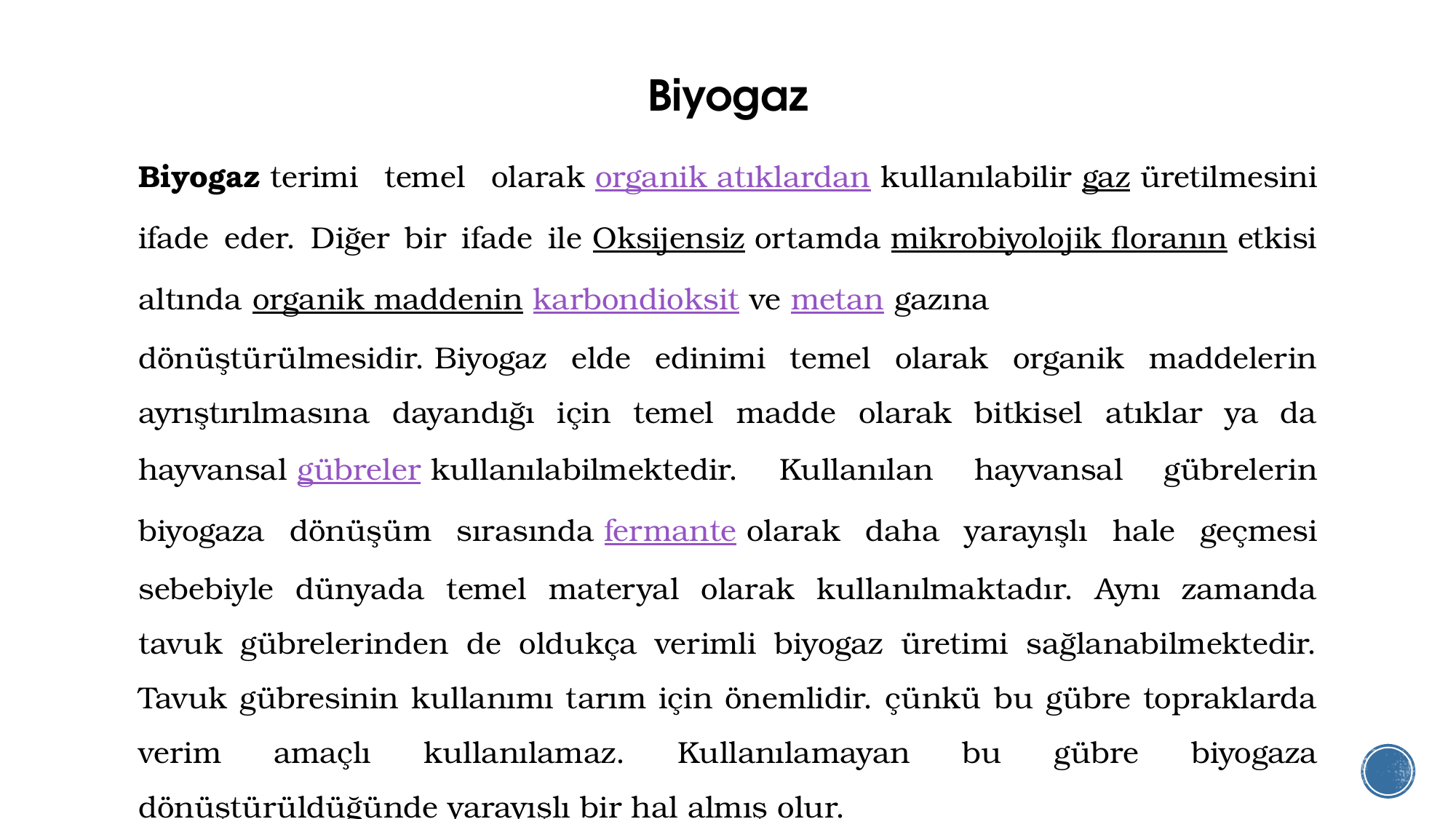

# Biyogaz
Biyogaz terimi temel olarak organik atıklardan kullanılabilir gaz üretilmesini ifade eder. Diğer bir ifade ile Oksijensiz ortamda mikrobiyolojik floranın etkisi altında organik maddenin karbondioksit ve metan gazına dönüştürülmesidir. Biyogaz elde edinimi temel olarak organik maddelerin ayrıştırılmasına dayandığı için temel madde olarak bitkisel atıklar ya da hayvansal gübreler kullanılabilmektedir. Kullanılan hayvansal gübrelerin biyogaza dönüşüm sırasında fermante olarak daha yarayışlı hale geçmesi sebebiyle dünyada temel materyal olarak kullanılmaktadır. Aynı zamanda tavuk gübrelerinden de oldukça verimli biyogaz üretimi sağlanabilmektedir. Tavuk gübresinin kullanımı tarım için önemlidir. çünkü bu gübre topraklarda verim amaçlı kullanılamaz. Kullanılamayan bu gübre biyogaza dönüştürüldüğünde yarayışlı bir hal almış olur.